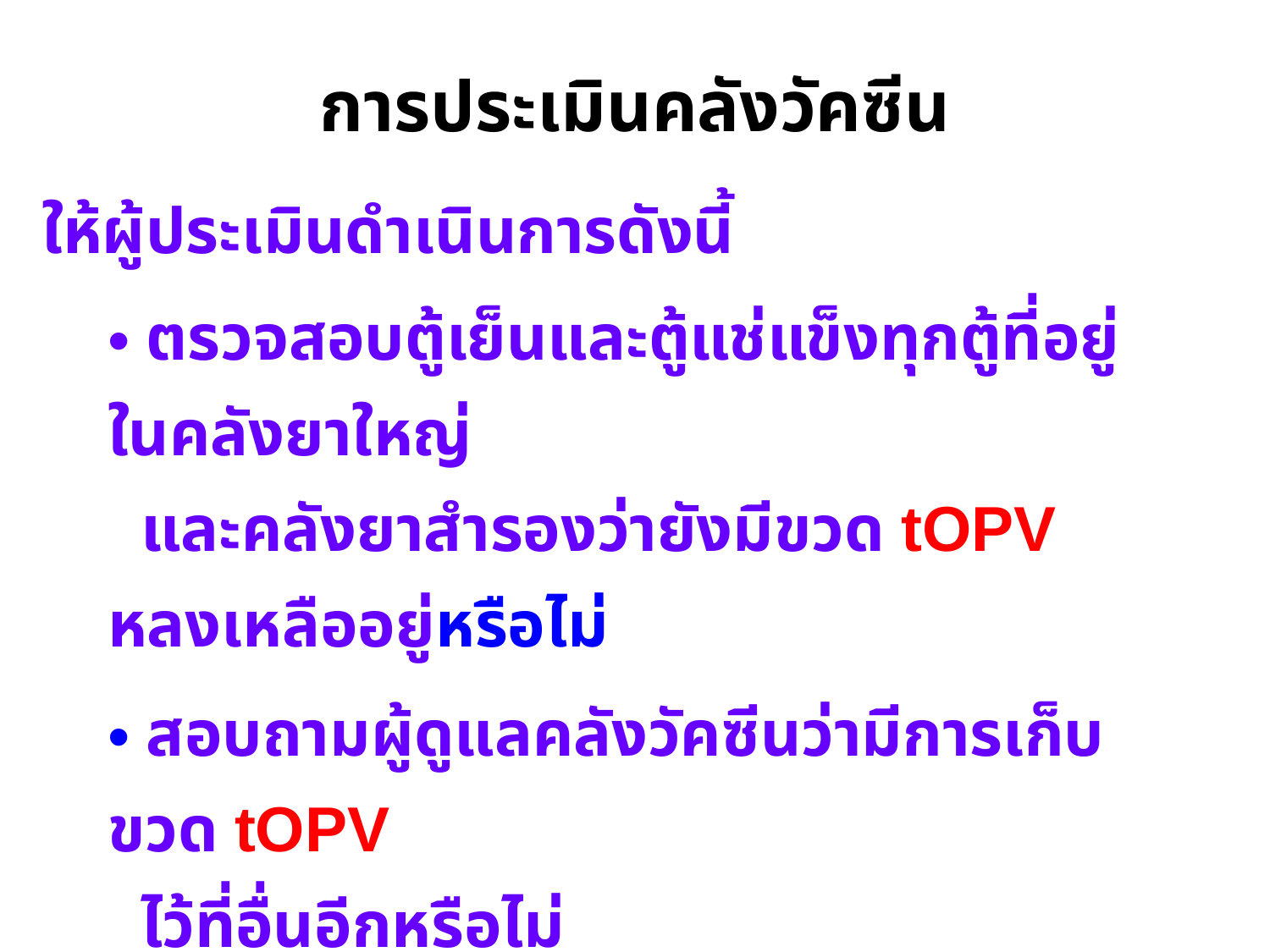

การประเมินคลังวัคซีน

  ให้ผู้ประเมินดำเนินการดังนี้

| ตรวจสอบตู้เย็นและตู้แช่แข็งทุกตู้ที่อยู่ในคลังยาใหญ่ และคลังยาสำรองว่ายังมีขวด tOPV หลงเหลืออยู่หรือไม่ |
| --- |
| สอบถามผู้ดูแลคลังวัคซีนว่ามีการเก็บขวด tOPV ไว้ที่อื่นอีกหรือไม่ |
| ตรวจสอบว่าที่คลังวัคซีนได้สำรอง bOPV และ IPV สำหรับให้บริการไว้หรือไม่ |
| บันทึกข้อมูลการตรวจประเมินตามแบบ 8.8.1 |